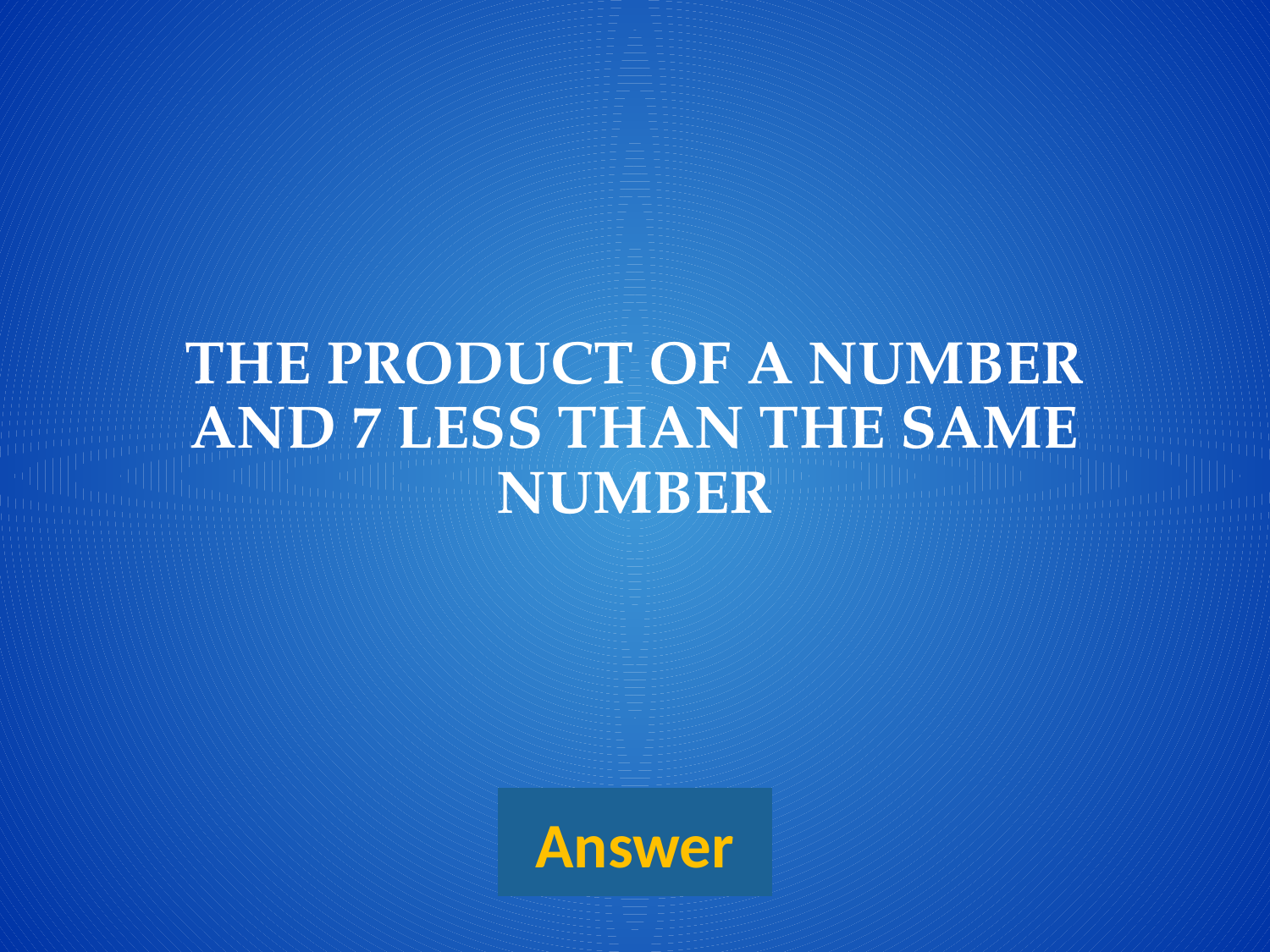

# the product of a number and 7 less than the same number